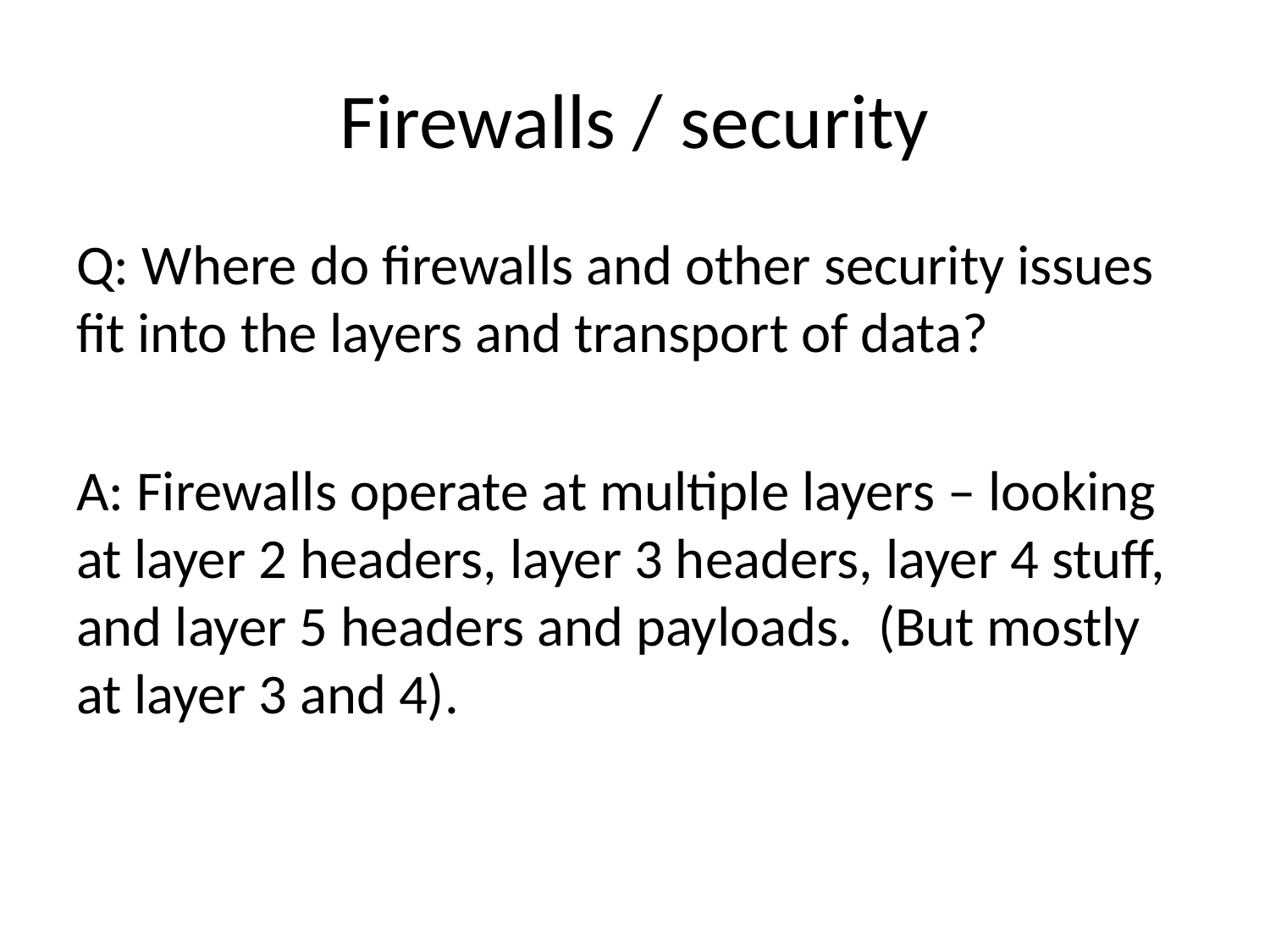

# Firewalls / security
Q: Where do firewalls and other security issues fit into the layers and transport of data?

A: Firewalls operate at multiple layers – looking at layer 2 headers, layer 3 headers, layer 4 stuff, and layer 5 headers and payloads.  (But mostly at layer 3 and 4).